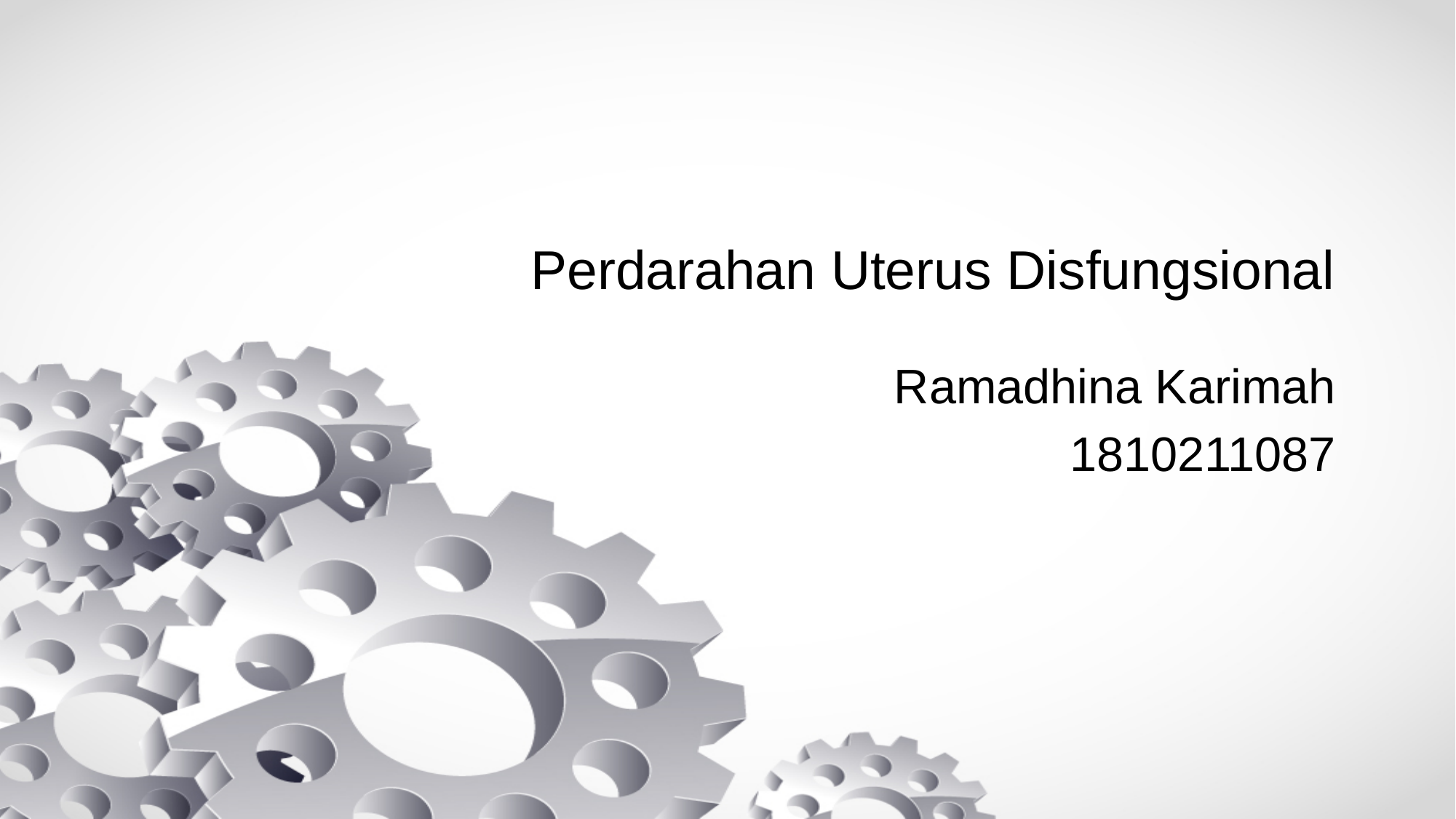

# Perdarahan Uterus Disfungsional
Ramadhina Karimah
1810211087